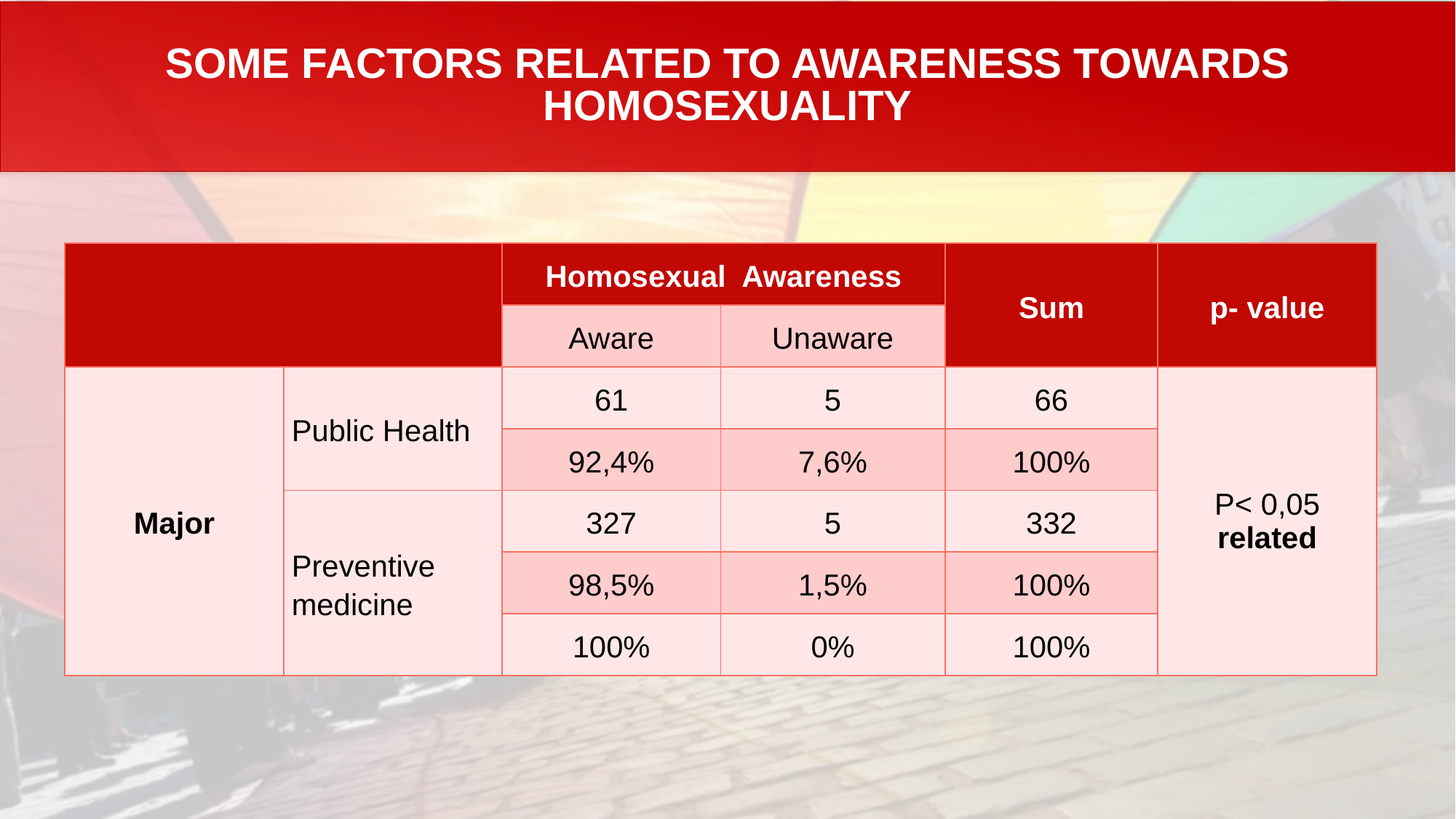

# SOME FACTORS RELATED TO AWARENESS TOWARDS HOMOSEXUALITY
|  |  | Homosexual Awareness |  | Sum | p- value |
| --- | --- | --- | --- | --- | --- |
|  |  | Aware | Unaware |  |  |
| Major | Public Health | 61 | 5 | 66 | P< 0,05 related |
|  |  | 92,4% | 7,6% | 100% |  |
|  | Preventive medicine | 327 | 5 | 332 |  |
|  |  | 98,5% | 1,5% | 100% |  |
|  |  | 100% | 0% | 100% |  |